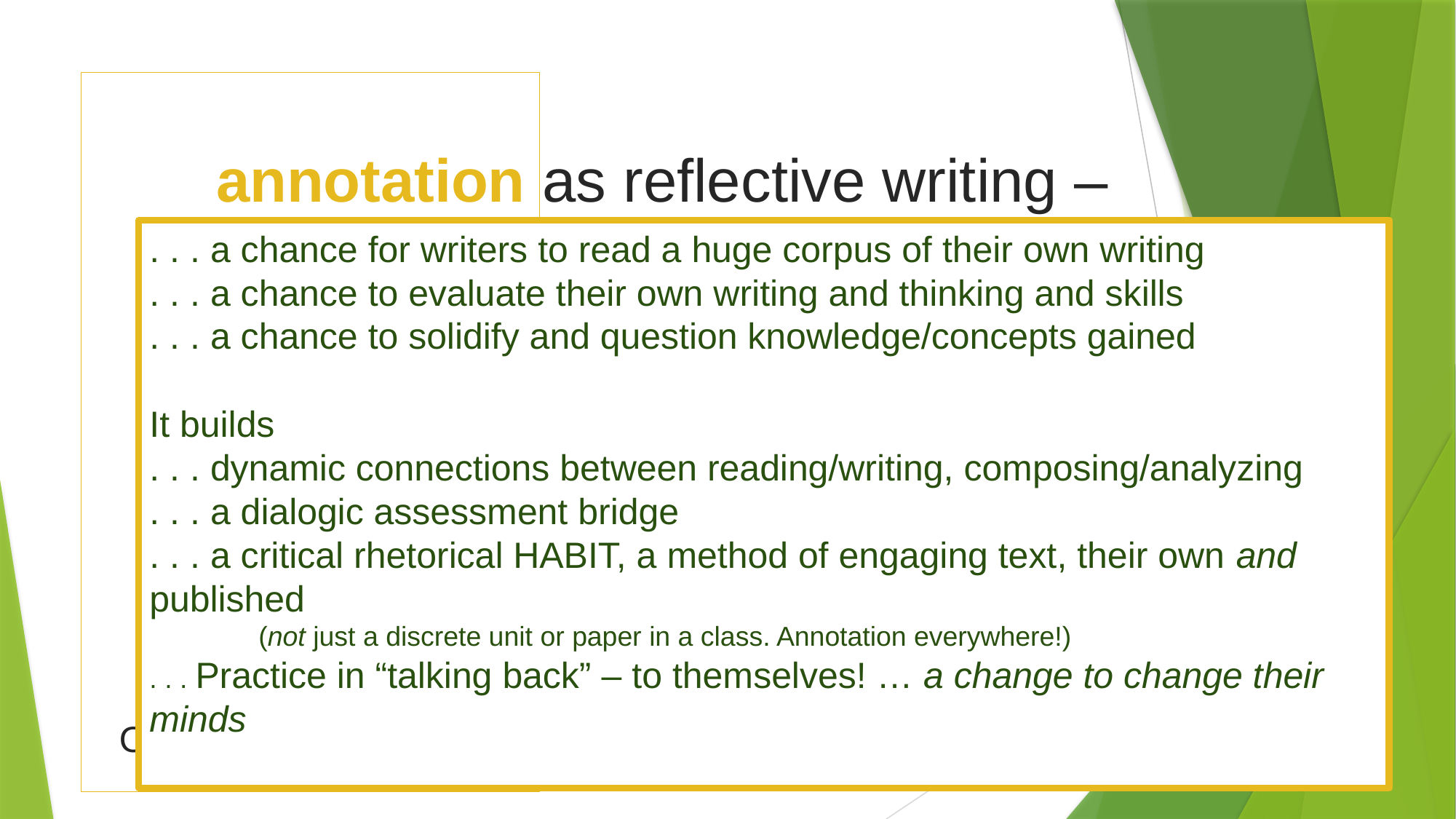

# Outcomes/Benefits
annotation as reflective writing –
. . . a chance for writers to read a huge corpus of their own writing
. . . a chance to evaluate their own writing and thinking and skills
. . . a chance to solidify and question knowledge/concepts gained

It builds
. . . dynamic connections between reading/writing, composing/analyzing
. . . a dialogic assessment bridge
. . . a critical rhetorical HABIT, a method of engaging text, their own and published
	(not just a discrete unit or paper in a class. Annotation everywhere!)
. . . Practice in “talking back” – to themselves! … a change to change their minds